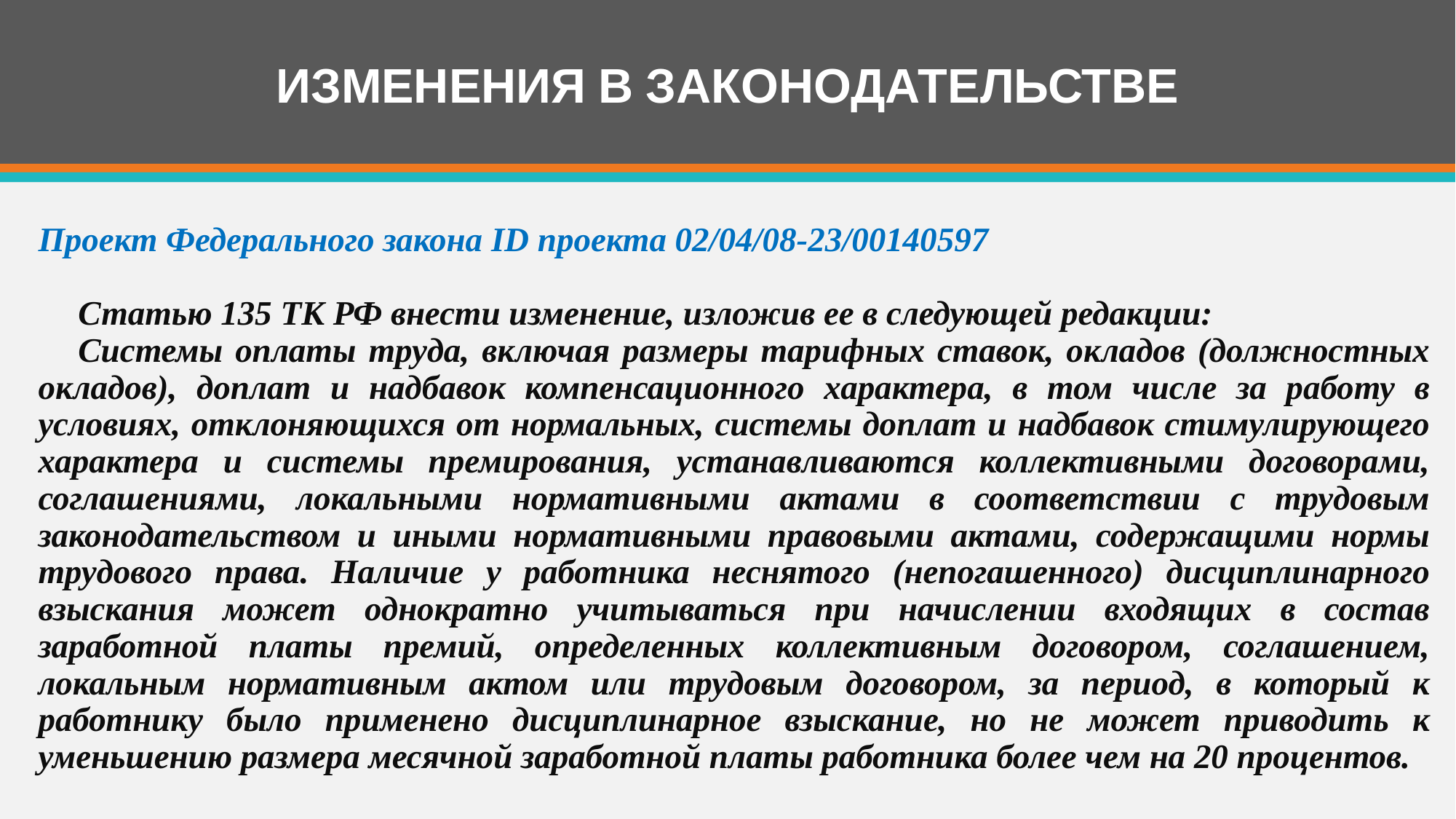

# ИЗМЕНЕНИЯ В ЗАКОНОДАТЕЛЬСТВЕ

Проект Федерального закона ID проекта 02/04/08-23/00140597

Статью 135 ТК РФ внести изменение, изложив ее в следующей редакции:
Системы оплаты труда, включая размеры тарифных ставок, окладов (должностных окладов), доплат и надбавок компенсационного характера, в том числе за работу в условиях, отклоняющихся от нормальных, системы доплат и надбавок стимулирующего характера и системы премирования, устанавливаются коллективными договорами, соглашениями, локальными нормативными актами в соответствии с трудовым законодательством и иными нормативными правовыми актами, содержащими нормы трудового права. Наличие у работника неснятого (непогашенного) дисциплинарного взыскания может однократно учитываться при начислении входящих в состав заработной платы премий, определенных коллективным договором, соглашением, локальным нормативным актом или трудовым договором, за период, в который к работнику было применено дисциплинарное взыскание, но не может приводить к уменьшению размера месячной заработной платы работника более чем на 20 процентов.